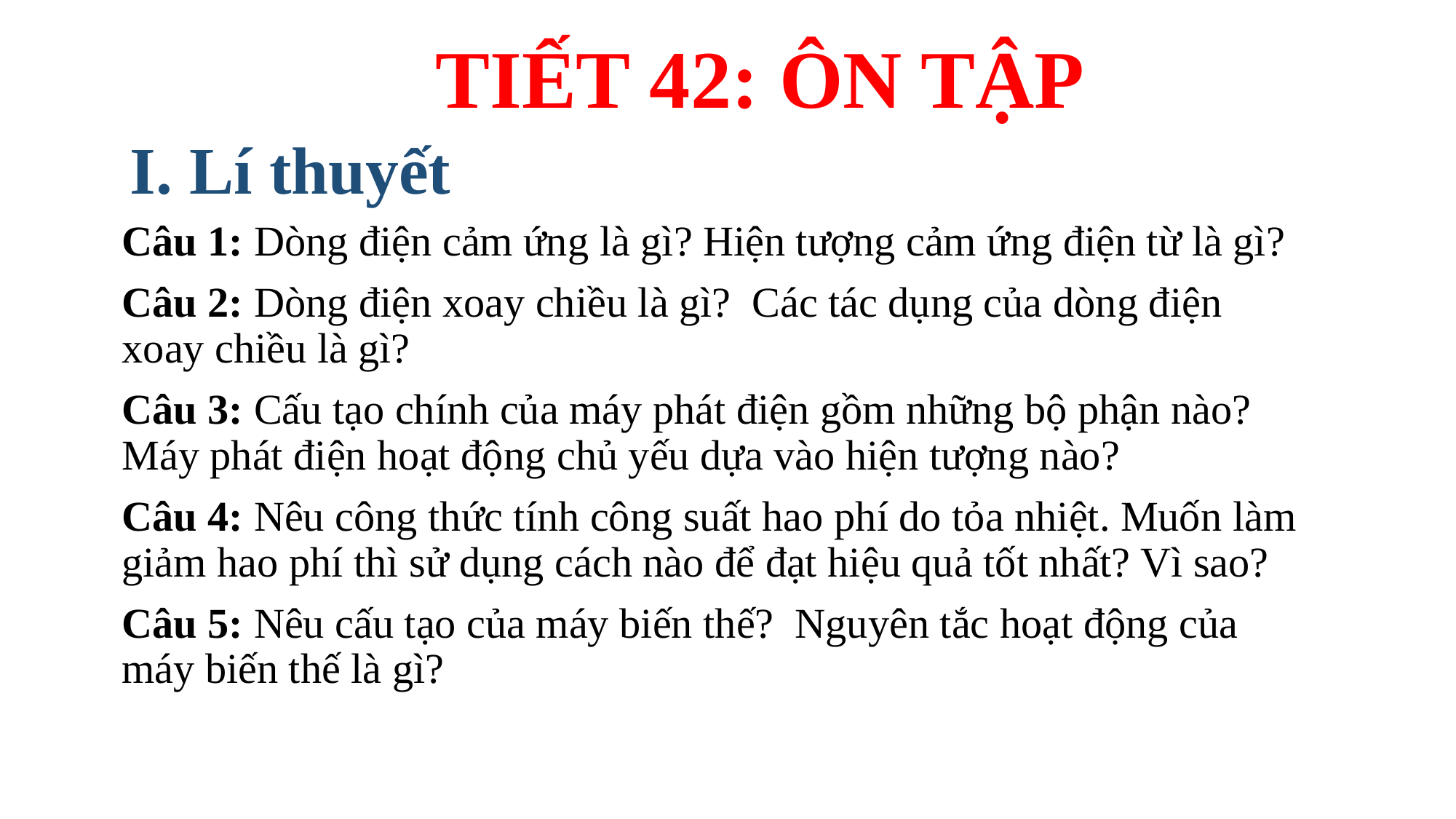

# TIẾT 42: ÔN TẬP
I. Lí thuyết
Câu 1: Dòng điện cảm ứng là gì? Hiện tượng cảm ứng điện từ là gì?
Câu 2: Dòng điện xoay chiều là gì?  Các tác dụng của dòng điện xoay chiều là gì?
Câu 3: Cấu tạo chính của máy phát điện gồm những bộ phận nào?  Máy phát điện hoạt động chủ yếu dựa vào hiện tượng nào?
Câu 4: Nêu công thức tính công suất hao phí do tỏa nhiệt. Muốn làm giảm hao phí thì sử dụng cách nào để đạt hiệu quả tốt nhất? Vì sao?
Câu 5: Nêu cấu tạo của máy biến thế?  Nguyên tắc hoạt động của máy biến thế là gì?